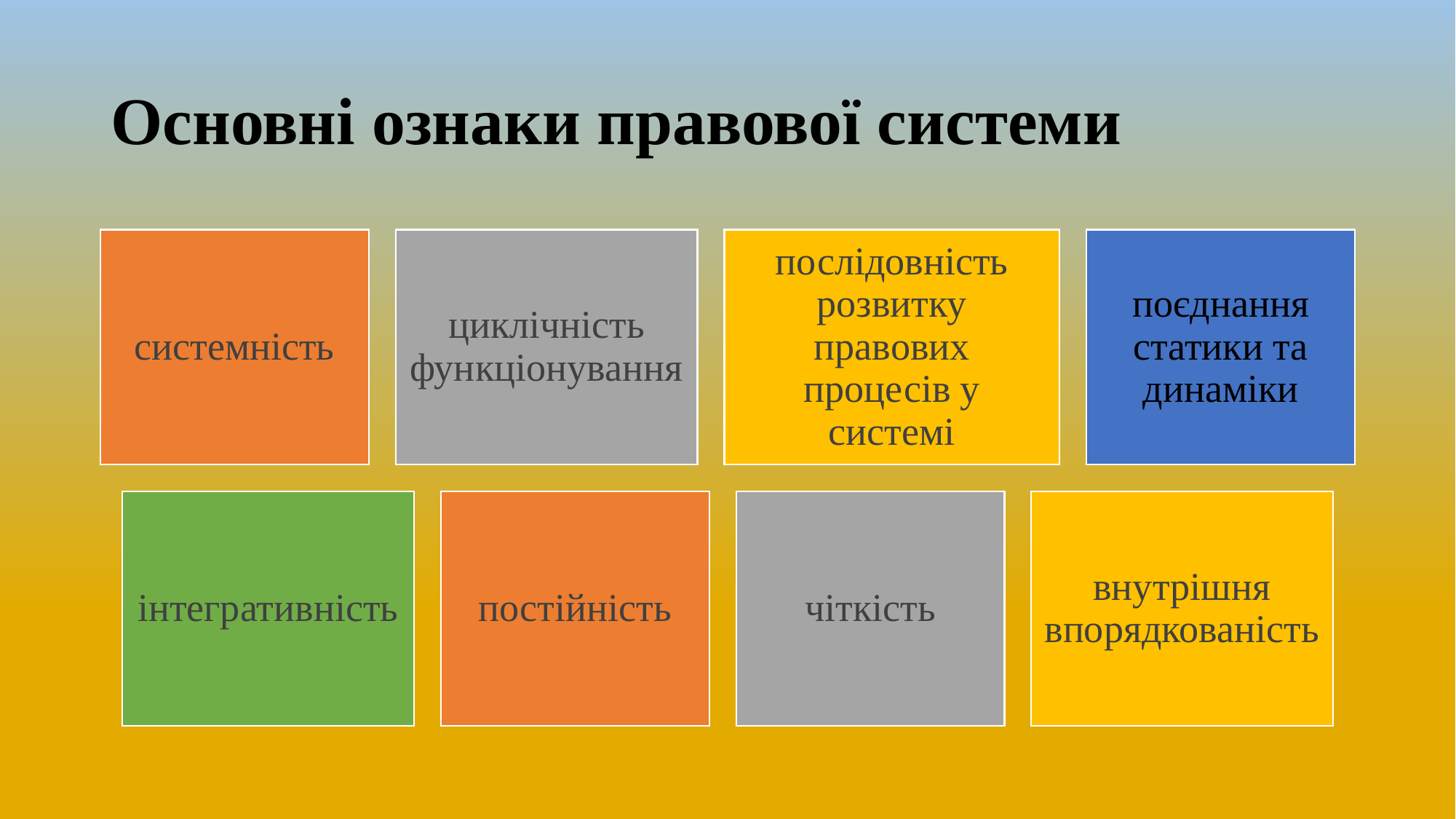

# Основні ознаки правової системи
системність
циклічність функціонування
послідовність розвитку правових процесів у системі
поєднання статики та динаміки
інтегративність
постійність
чіткість
внутрішня впорядкованість